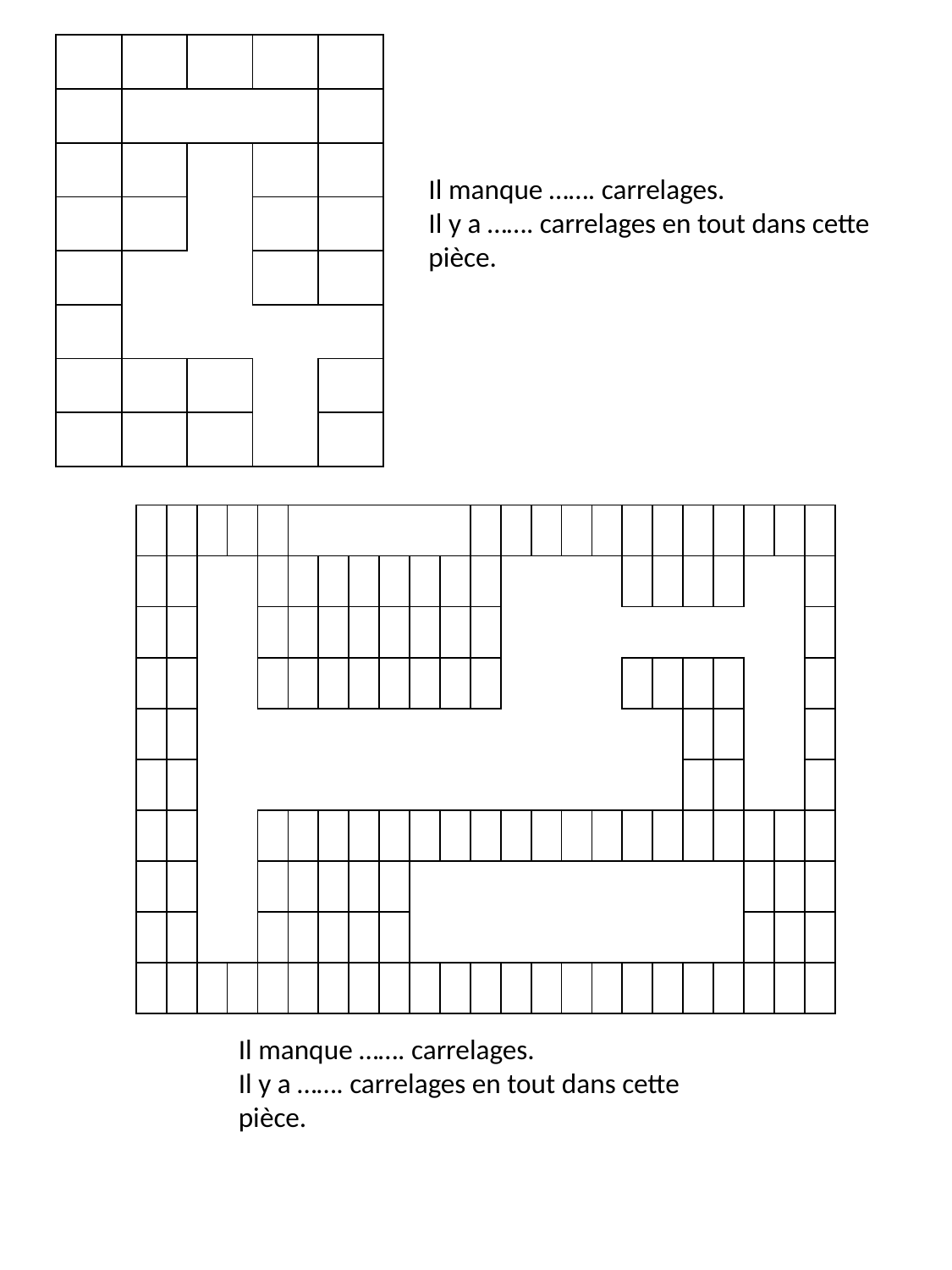

|  |  |  |  |  |
| --- | --- | --- | --- | --- |
|  |  |  |  |  |
|  |  |  |  |  |
|  |  |  |  |  |
|  |  |  |  |  |
|  |  |  |  |  |
|  |  |  |  |  |
|  |  |  |  |  |
Il manque ……. carrelages.
Il y a ……. carrelages en tout dans cette pièce.
|  |  |  |  |  |  |  |  |  |  |  |  |  |  |  |  |  |  |  |  |  |  |  |
| --- | --- | --- | --- | --- | --- | --- | --- | --- | --- | --- | --- | --- | --- | --- | --- | --- | --- | --- | --- | --- | --- | --- |
|  |  |  |  |  |  |  |  |  |  |  |  |  |  |  |  |  |  |  |  |  |  |  |
|  |  |  |  |  |  |  |  |  |  |  |  |  |  |  |  |  |  |  |  |  |  |  |
|  |  |  |  |  |  |  |  |  |  |  |  |  |  |  |  |  |  |  |  |  |  |  |
|  |  |  |  |  |  |  |  |  |  |  |  |  |  |  |  |  |  |  |  |  |  |  |
|  |  |  |  |  |  |  |  |  |  |  |  |  |  |  |  |  |  |  |  |  |  |  |
|  |  |  |  |  |  |  |  |  |  |  |  |  |  |  |  |  |  |  |  |  |  |  |
|  |  |  |  |  |  |  |  |  |  |  |  |  |  |  |  |  |  |  |  |  |  |  |
|  |  |  |  |  |  |  |  |  |  |  |  |  |  |  |  |  |  |  |  |  |  |  |
|  |  |  |  |  |  |  |  |  |  |  |  |  |  |  |  |  |  |  |  |  |  |  |
Il manque ……. carrelages.
Il y a ……. carrelages en tout dans cette pièce.